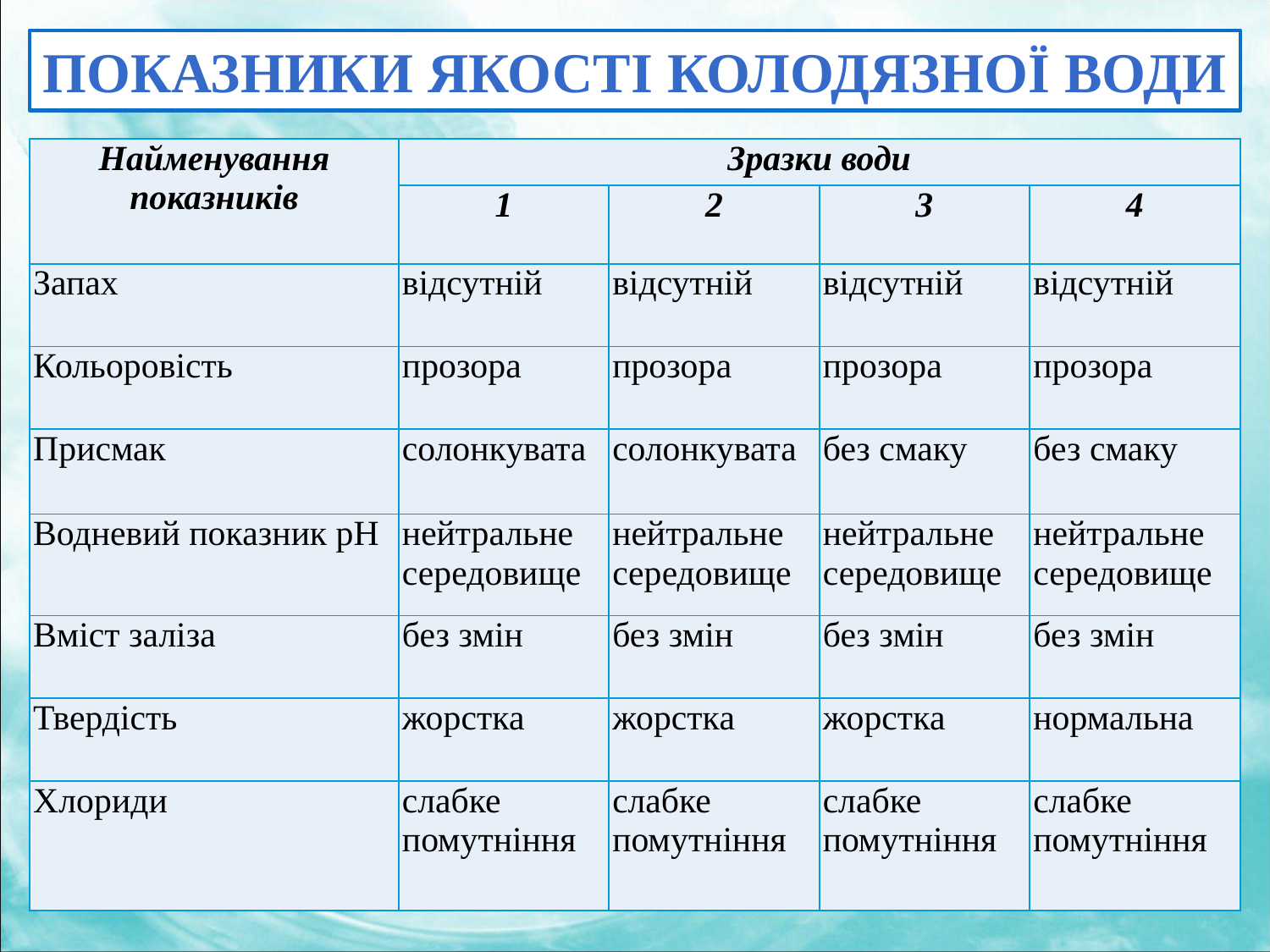

Показники якостi колодязноЇ води
| Найменування показникiв | Зразки води |  |  |  |
| --- | --- | --- | --- | --- |
|  | 1 | 2 | 3 | 4 |
| Запах | відсутній | відсутній | відсутній | відсутній |
| Кольоровiсть | прозора | прозора | прозора | прозора |
| Присмак | солонкувата | солонкувата | без смаку | без смаку |
| Водневий показник рН | нейтральне середовище | нейтральне середовище | нейтральне середовище | нейтральне середовище |
| Вміст заліза | без змін | без змін | без змін | без змін |
| Твердість | жорстка | жорстка | жорстка | нормальна |
| Хлориди | слабке помутніння | слабке помутніння | слабке помутніння | слабке помутніння |